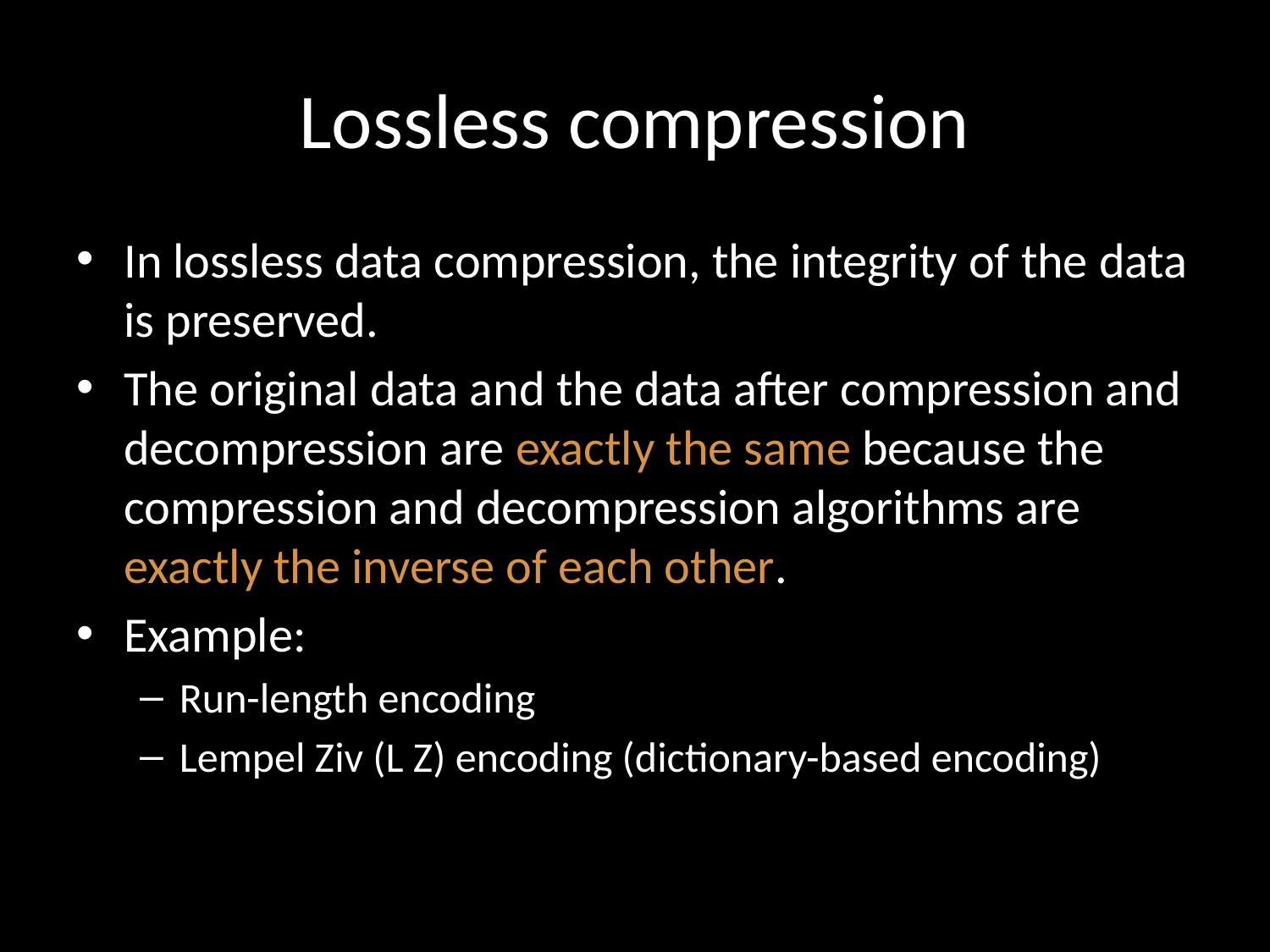

# Lossless compression
In lossless data compression, the integrity of the data is preserved.
The original data and the data after compression and decompression are exactly the same because the compression and decompression algorithms are exactly the inverse of each other.
Example:
Run-length encoding
Lempel Ziv (L Z) encoding (dictionary-based encoding)